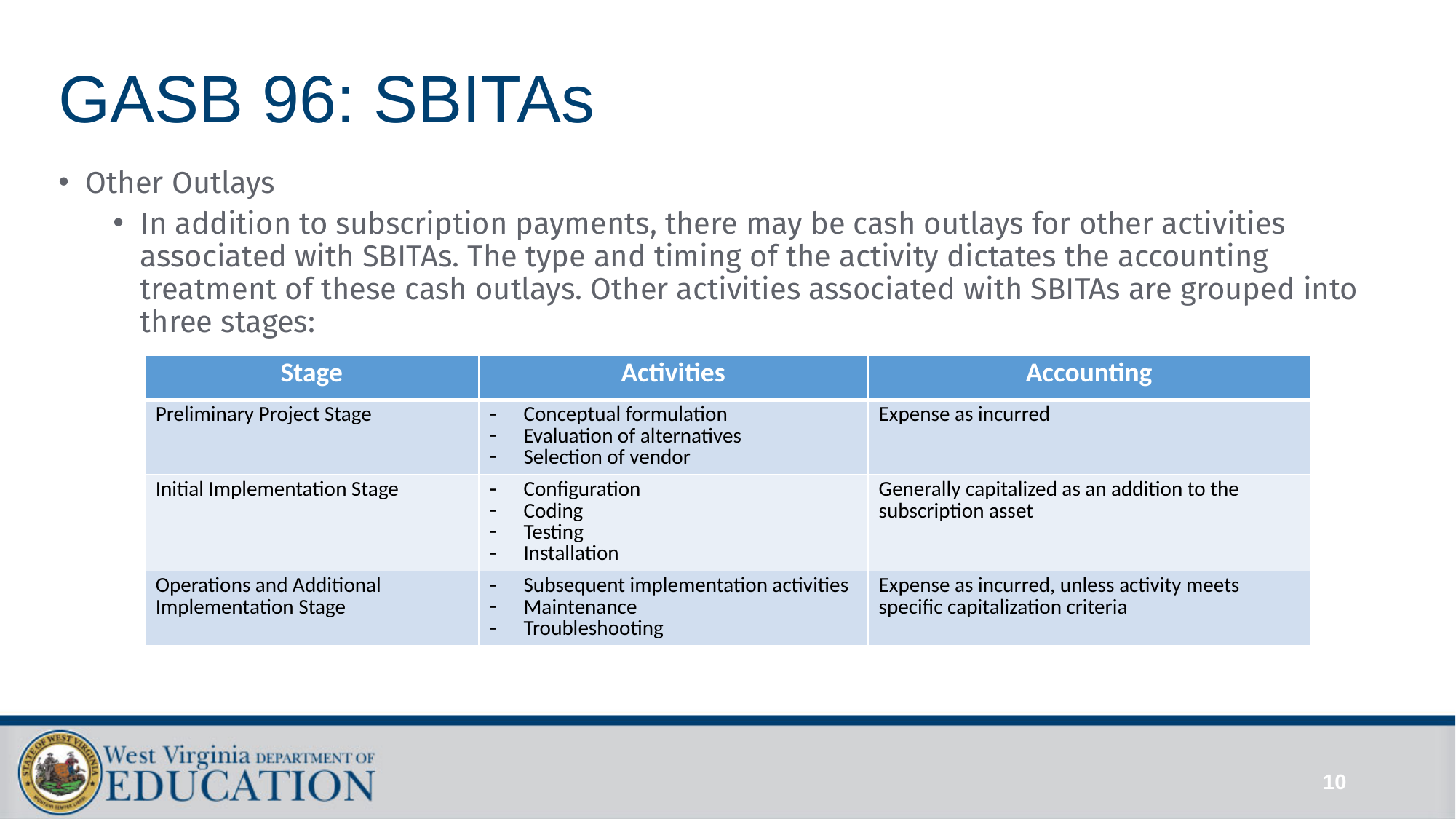

# GASB 96: SBITAs
Other Outlays
In addition to subscription payments, there may be cash outlays for other activities associated with SBITAs. The type and timing of the activity dictates the accounting treatment of these cash outlays. Other activities associated with SBITAs are grouped into three stages:

| Stage | Activities | Accounting |
| --- | --- | --- |
| Preliminary Project Stage | Conceptual formulation Evaluation of alternatives Selection of vendor | Expense as incurred |
| Initial Implementation Stage | Configuration Coding Testing Installation | Generally capitalized as an addition to the subscription asset |
| Operations and Additional Implementation Stage | Subsequent implementation activities Maintenance Troubleshooting | Expense as incurred, unless activity meets specific capitalization criteria |
10